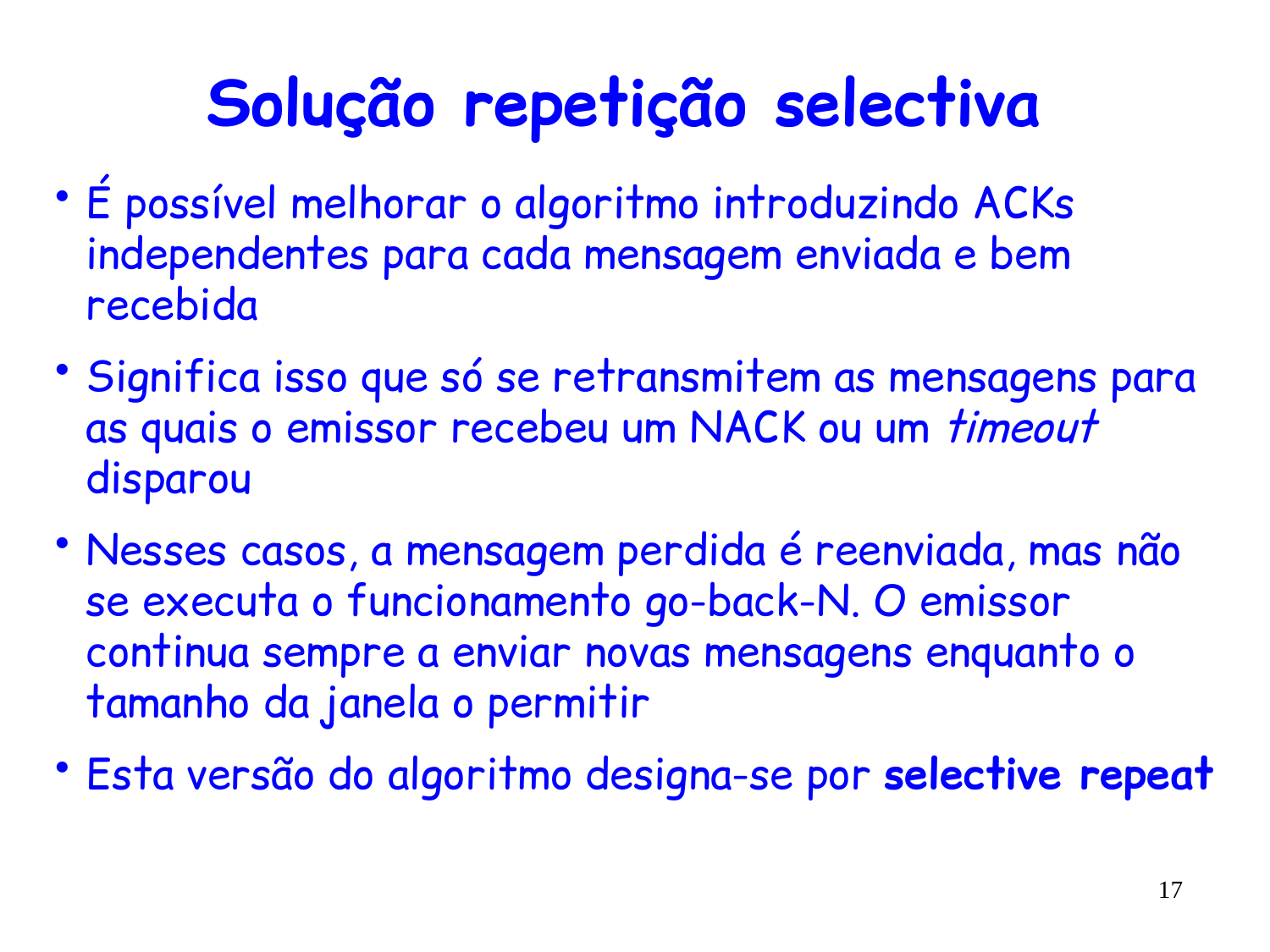

# Solução repetição selectiva
É possível melhorar o algoritmo introduzindo ACKs independentes para cada mensagem enviada e bem recebida
Significa isso que só se retransmitem as mensagens para as quais o emissor recebeu um NACK ou um timeout disparou
Nesses casos, a mensagem perdida é reenviada, mas não se executa o funcionamento go-back-N. O emissor continua sempre a enviar novas mensagens enquanto o tamanho da janela o permitir
Esta versão do algoritmo designa-se por selective repeat
17